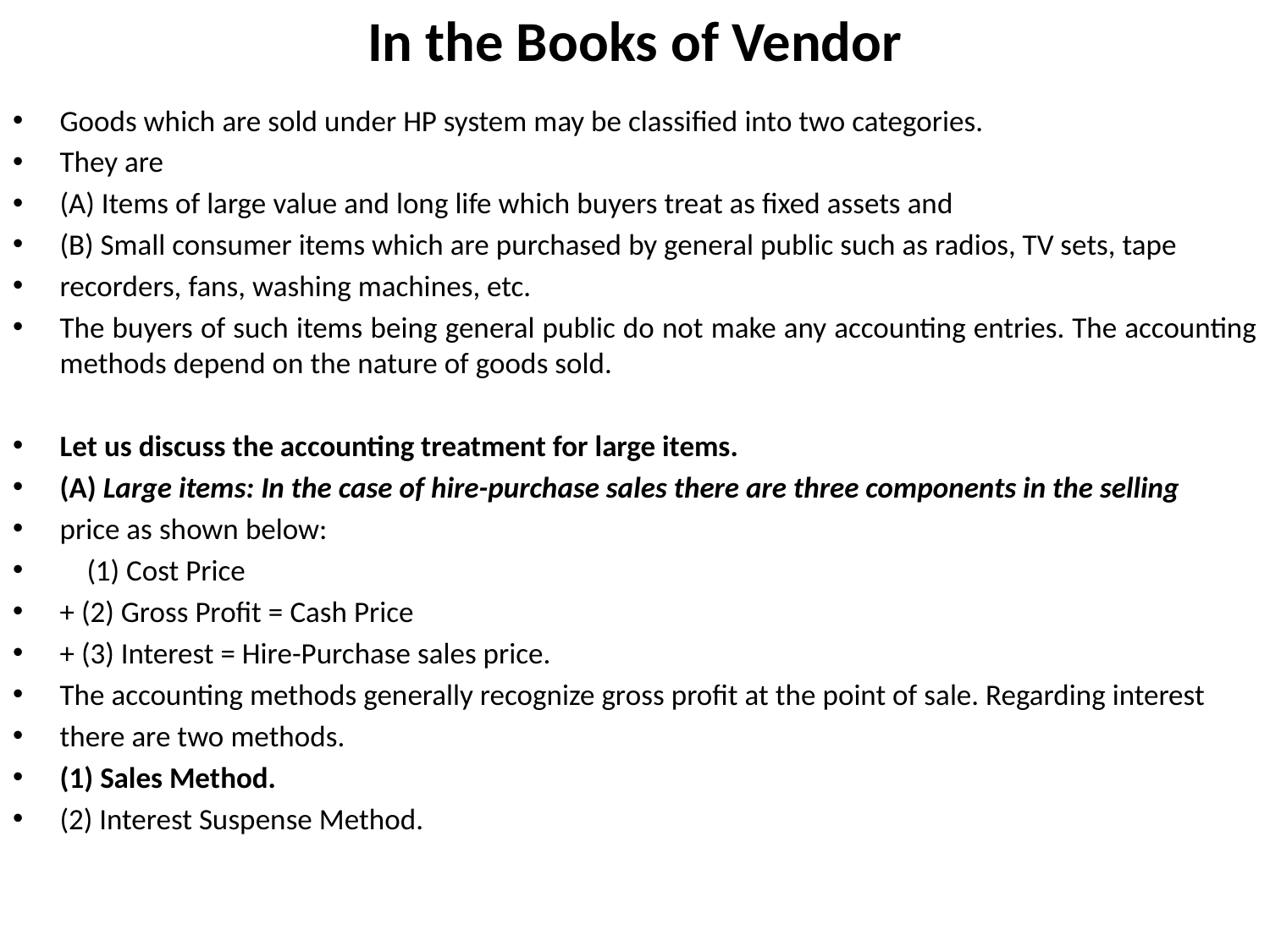

# In the Books of Vendor
Goods which are sold under HP system may be classified into two categories.
They are
(A) Items of large value and long life which buyers treat as fixed assets and
(B) Small consumer items which are purchased by general public such as radios, TV sets, tape
recorders, fans, washing machines, etc.
The buyers of such items being general public do not make any accounting entries. The accounting methods depend on the nature of goods sold.

Let us discuss the accounting treatment for large items.
(A) Large items: In the case of hire-purchase sales there are three components in the selling
price as shown below:
    (1) Cost Price
+ (2) Gross Profit = Cash Price
+ (3) Interest = Hire-Purchase sales price.
The accounting methods generally recognize gross profit at the point of sale. Regarding interest
there are two methods.
(1) Sales Method.
(2) Interest Suspense Method.